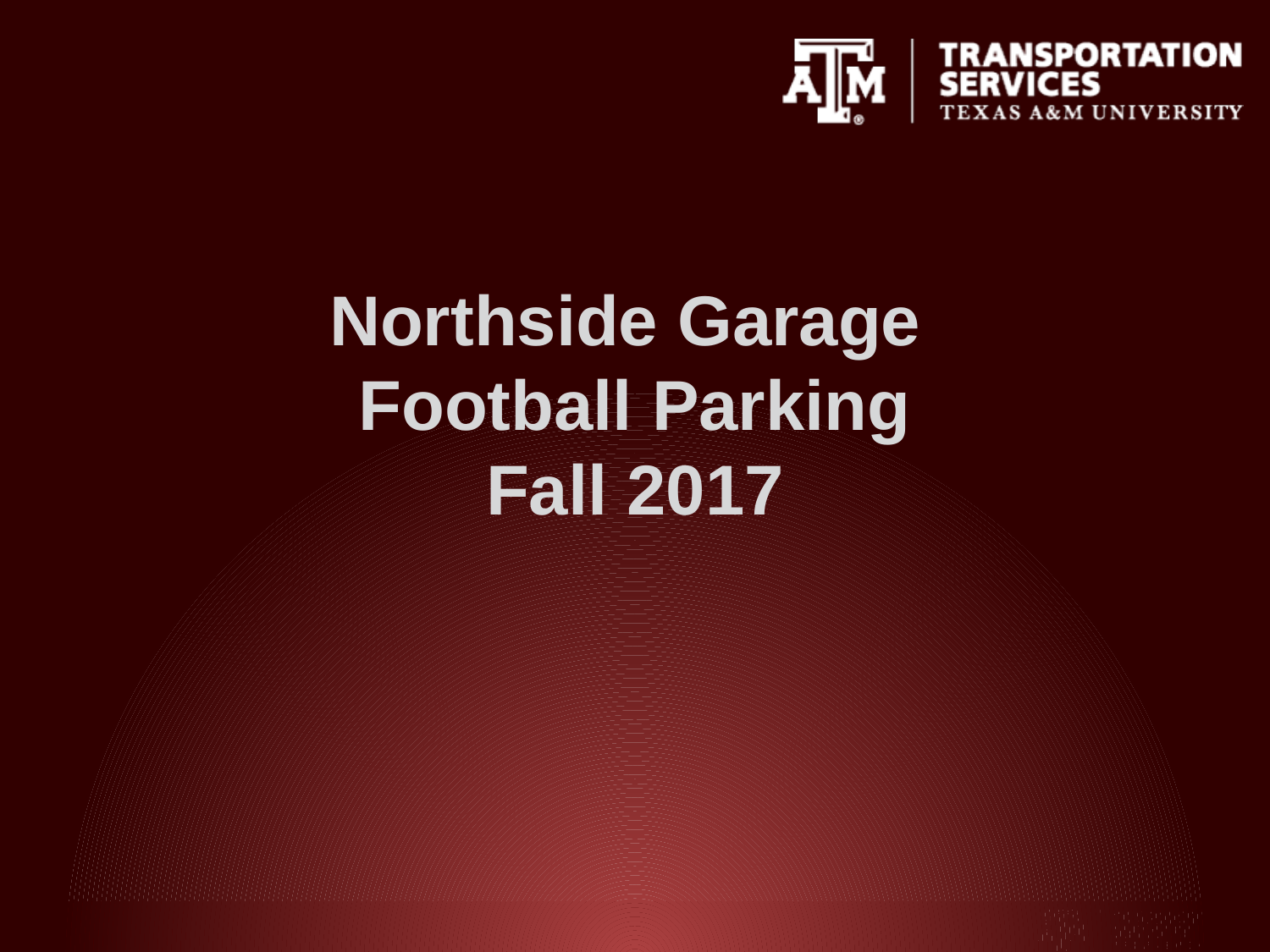

# Northside Garage Football Parking Fall 2017